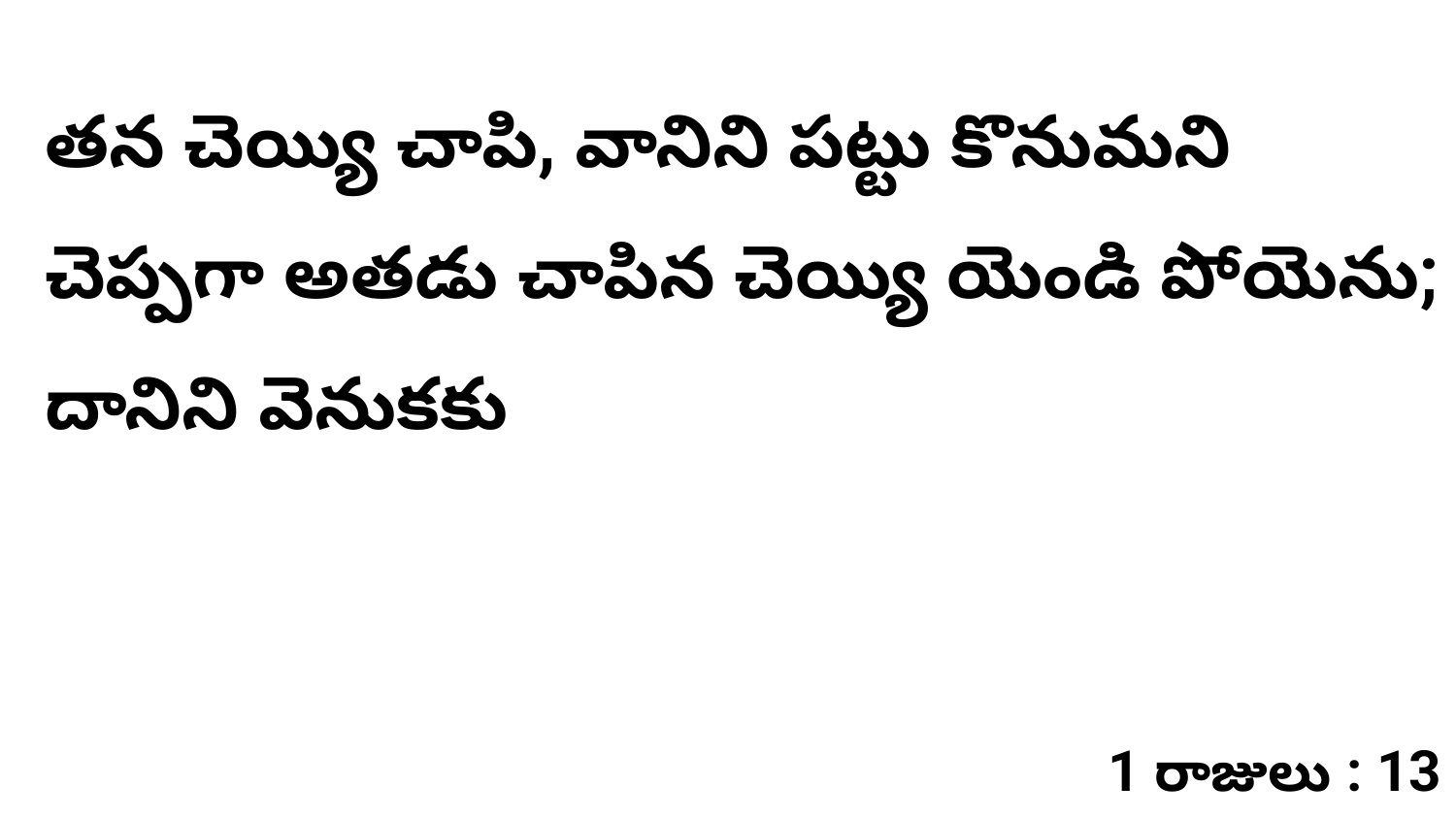

తన చెయ్యి చాపి, వానిని పట్టు కొనుమని చెప్పగా అతడు చాపిన చెయ్యి యెండి పోయెను; దానిని వెనుకకు
1 రాజులు : 13